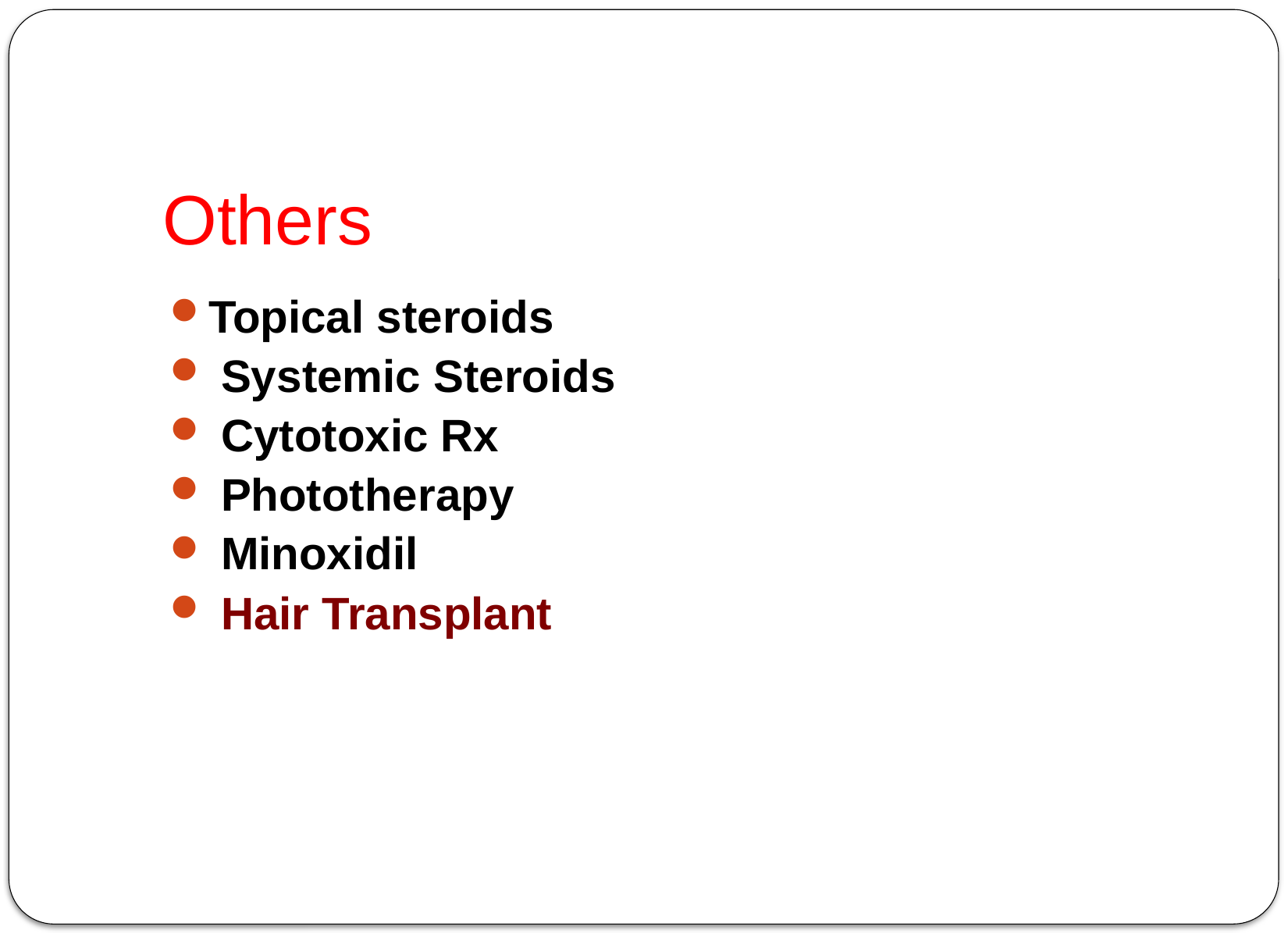

# Others

Topical steroids
 Systemic Steroids
 Cytotoxic Rx
 Phototherapy
 Minoxidil
 Hair Transplant